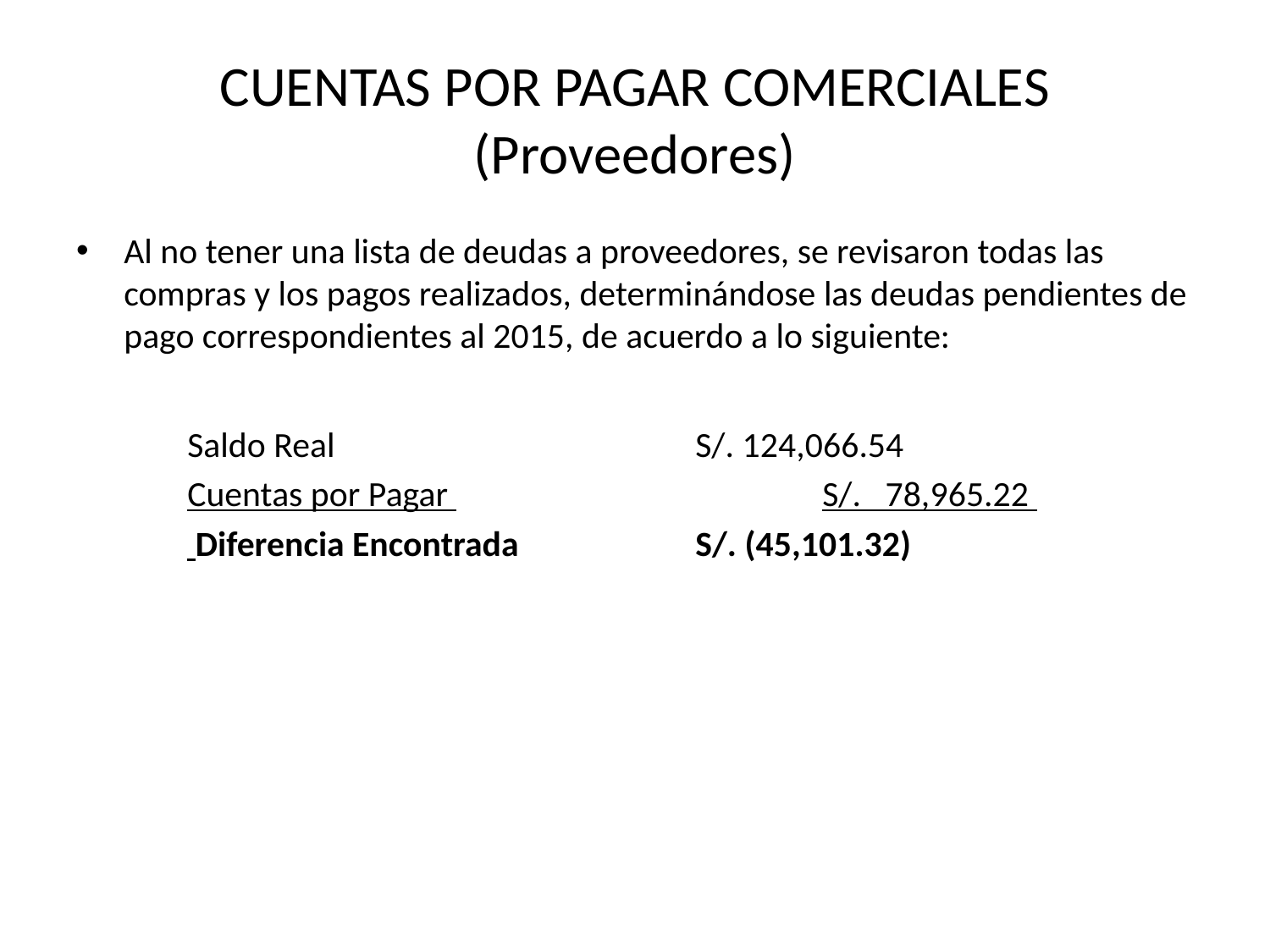

# CUENTAS POR PAGAR COMERCIALES (Proveedores)
Al no tener una lista de deudas a proveedores, se revisaron todas las compras y los pagos realizados, determinándose las deudas pendientes de pago correspondientes al 2015, de acuerdo a lo siguiente:

Saldo Real			S/. 124,066.54
Cuentas por Pagar 			S/.   78,965.22
 Diferencia Encontrada		S/. (45,101.32)